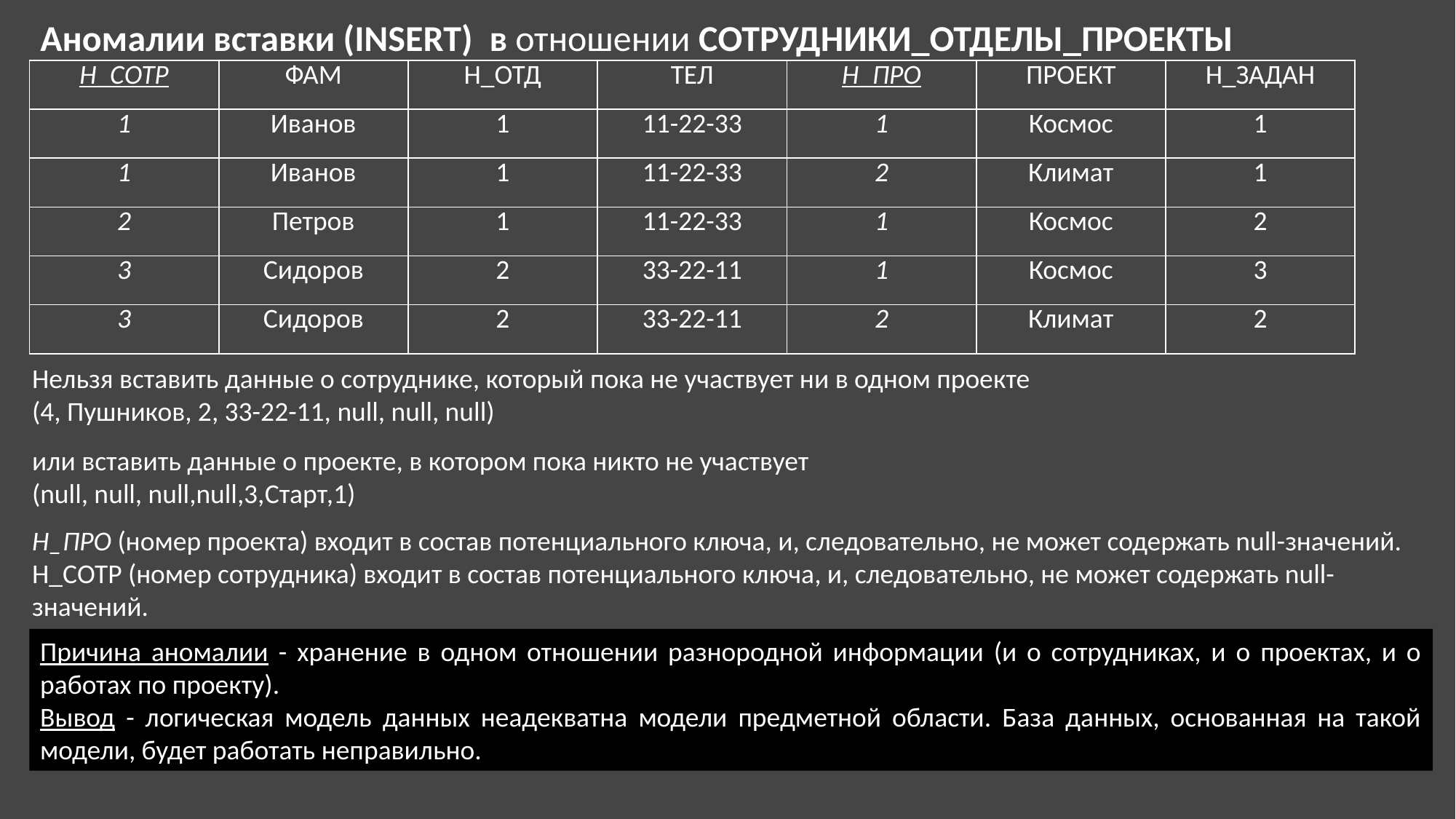

Аномалии вставки (INSERT)  в отношении СОТРУДНИКИ_ОТДЕЛЫ_ПРОЕКТЫ
| Н\_СОТР | ФАМ | Н\_ОТД | ТЕЛ | Н\_ПРО | ПРОЕКТ | Н\_ЗАДАН |
| --- | --- | --- | --- | --- | --- | --- |
| 1 | Иванов | 1 | 11-22-33 | 1 | Космос | 1 |
| 1 | Иванов | 1 | 11-22-33 | 2 | Климат | 1 |
| 2 | Петров | 1 | 11-22-33 | 1 | Космос | 2 |
| 3 | Сидоров | 2 | 33-22-11 | 1 | Космос | 3 |
| 3 | Сидоров | 2 | 33-22-11 | 2 | Климат | 2 |
Нельзя вставить данные о сотруднике, который пока не участвует ни в одном проекте
(4, Пушников, 2, 33-22-11, null, null, null)

или вставить данные о проекте, в котором пока никто не участвует
(null, null, null,null,3,Старт,1)

Н_ПРО (номер проекта) входит в состав потенциального ключа, и, следовательно, не может содержать null-значений.
Н_СОТР (номер сотрудника) входит в состав потенциального ключа, и, следовательно, не может содержать null-значений.

Причина аномалии - хранение в одном отношении разнородной информации (и о сотрудниках, и о проектах, и о работах по проекту).
Вывод - логическая модель данных неадекватна модели предметной области. База данных, основанная на такой модели, будет работать неправильно.